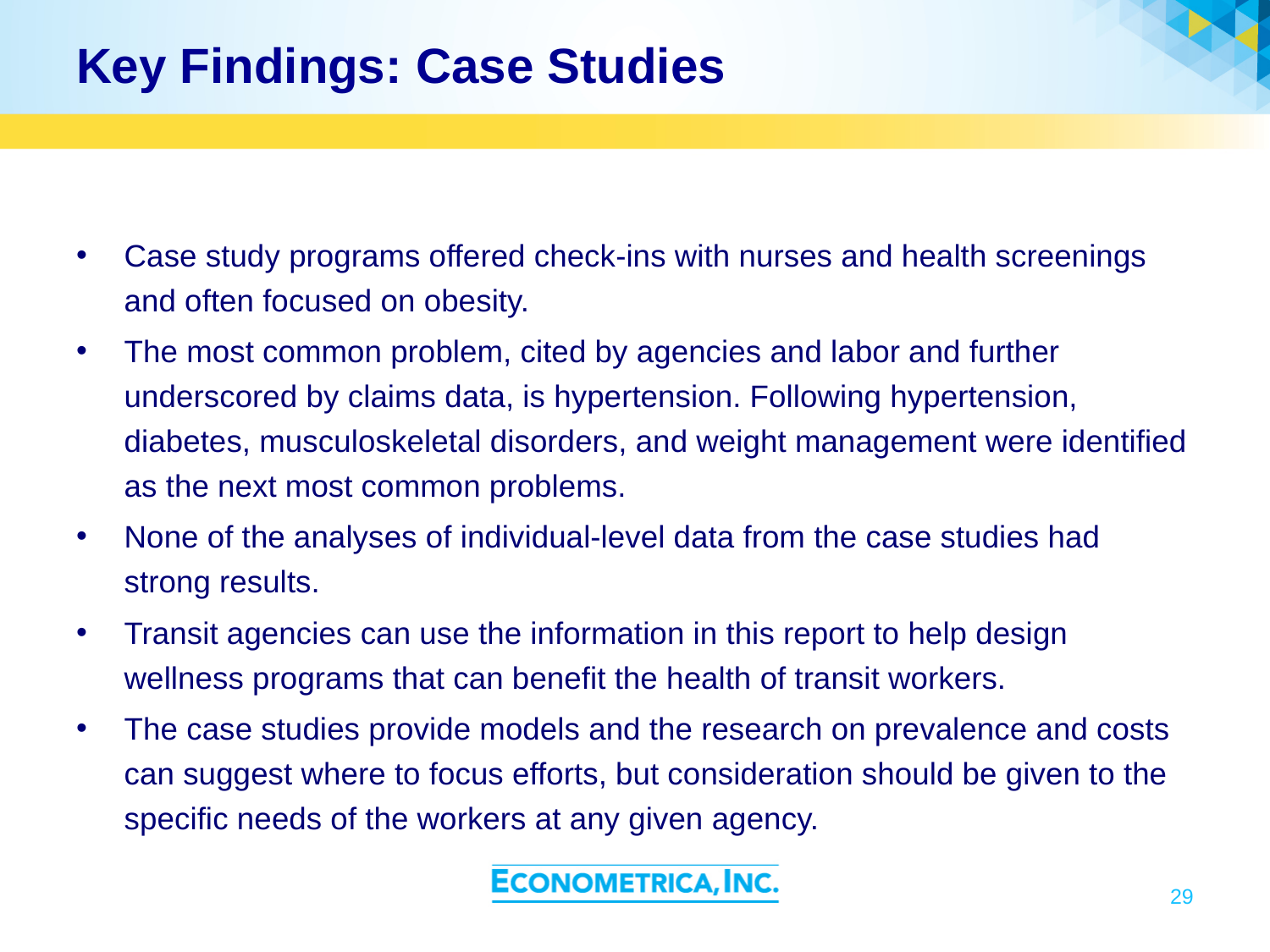

# Key Findings: Case Studies
Case study programs offered check-ins with nurses and health screenings and often focused on obesity.
The most common problem, cited by agencies and labor and further underscored by claims data, is hypertension. Following hypertension, diabetes, musculoskeletal disorders, and weight management were identified as the next most common problems.
None of the analyses of individual-level data from the case studies had strong results.
Transit agencies can use the information in this report to help design wellness programs that can benefit the health of transit workers.
The case studies provide models and the research on prevalence and costs can suggest where to focus efforts, but consideration should be given to the specific needs of the workers at any given agency.

29